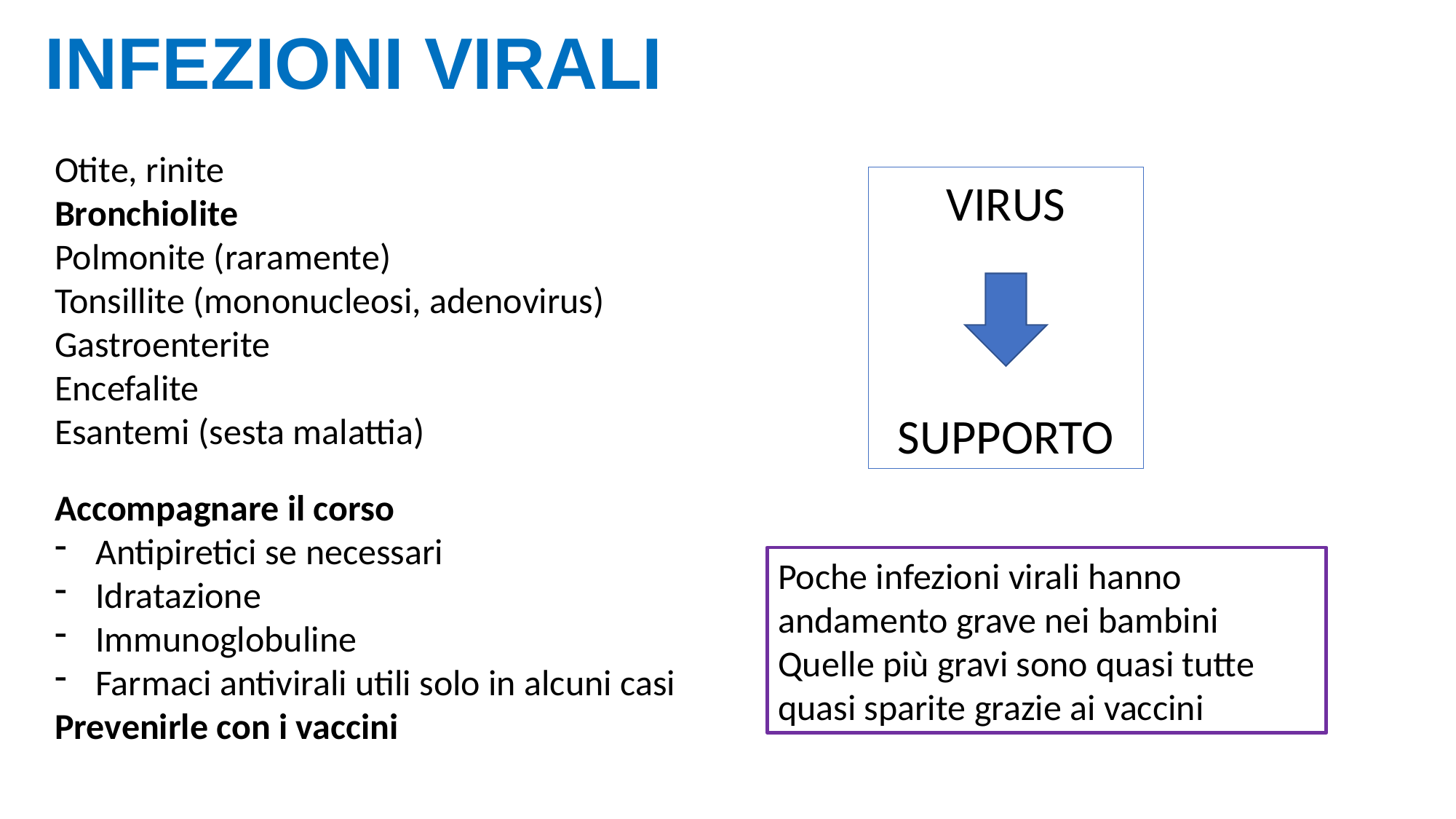

INFEZIONI VIRALI
Otite, rinite
Bronchiolite
Polmonite (raramente)
Tonsillite (mononucleosi, adenovirus)
Gastroenterite
Encefalite
Esantemi (sesta malattia)
VIRUS

SUPPORTO

Accompagnare il corso
Antipiretici se necessari
Idratazione
Immunoglobuline
Farmaci antivirali utili solo in alcuni casi
Prevenirle con i vaccini
Poche infezioni virali hanno andamento grave nei bambini Quelle più gravi sono quasi tutte quasi sparite grazie ai vaccini